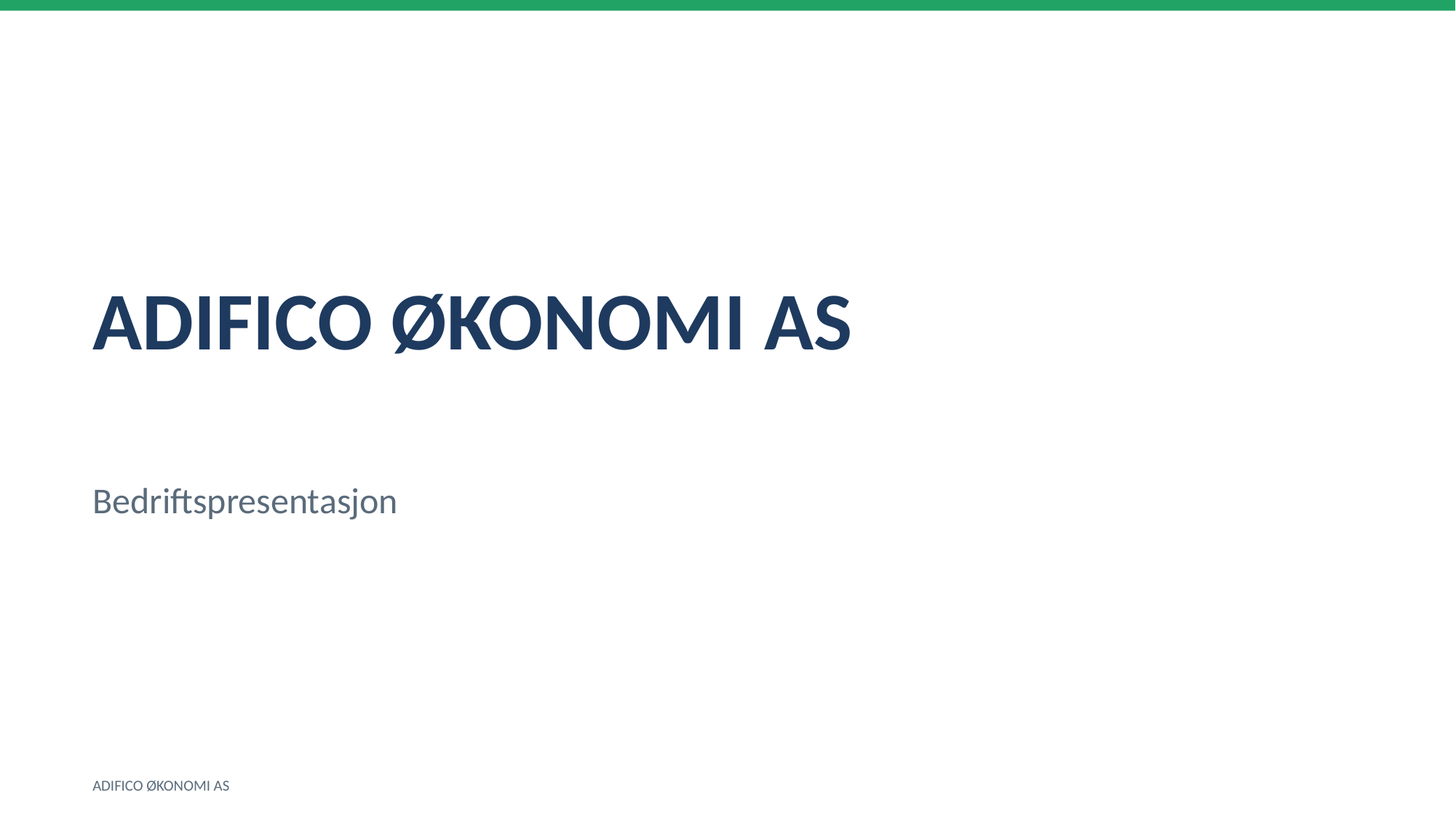

ADIFICO ØKONOMI AS
Bedriftspresentasjon
ADIFICO ØKONOMI AS